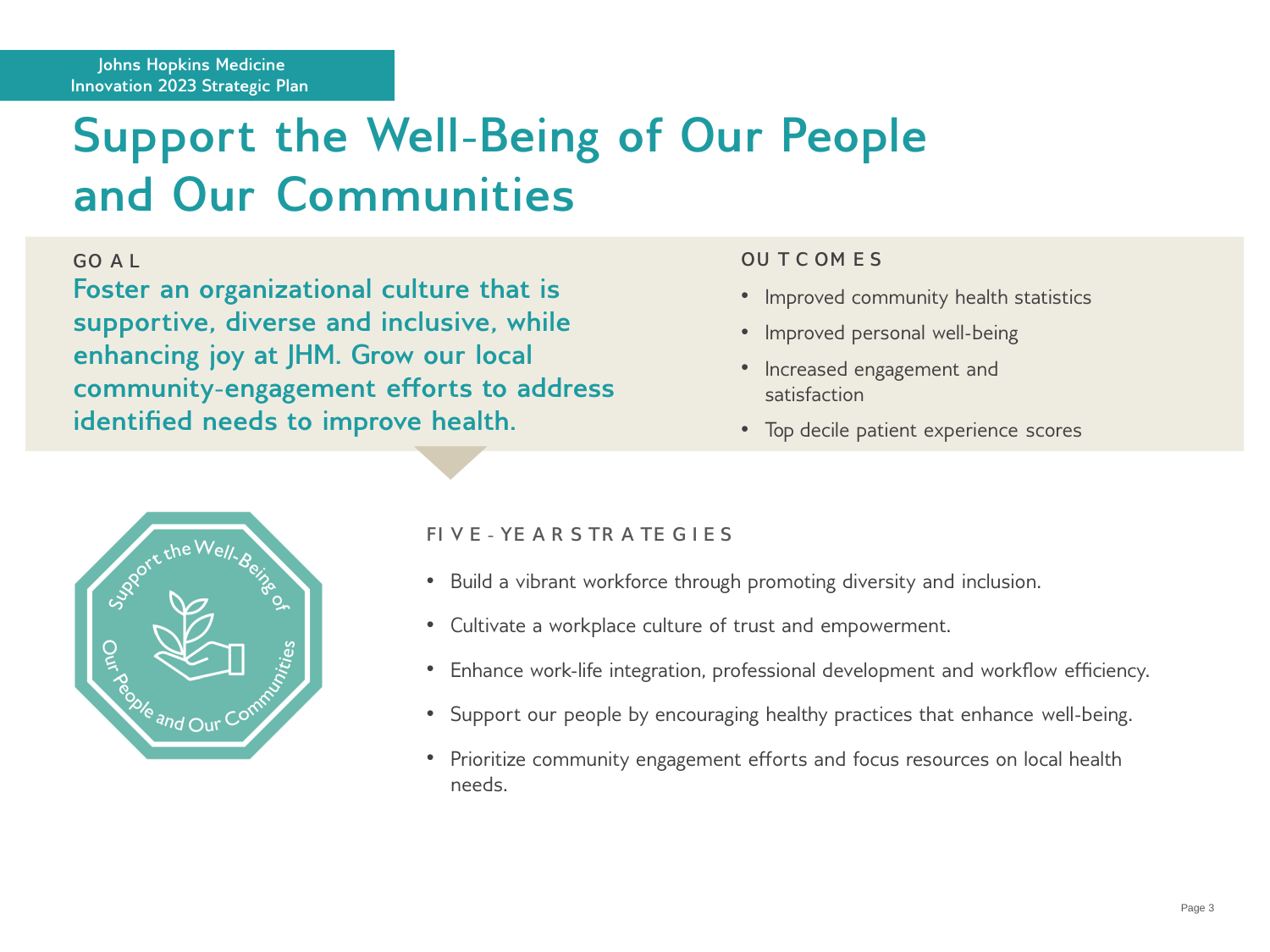

Johns Hopkins Medicine  Innovation 2023 Strategic Plan
# Support the Well-Being of Our People  and Our Communities

OU T C OM E S
GO A L
Foster an organizational culture that is  supportive, diverse and inclusive, while  enhancing joy at JHM. Grow our local  community-engagement efforts to address  identified needs to improve health.
Improved community health statistics
Improved personal well-being
Increased engagement and satisfaction
Top decile patient experience scores

FI V E - YE A R S TR A TE G I E S

Build a vibrant workforce through promoting diversity and inclusion.
Cultivate a workplace culture of trust and empowerment.
Enhance work-life integration, professional development and workflow efficiency.
Support our people by encouraging healthy practices that enhance well-being.
Prioritize community engagement efforts and focus resources on local health needs.
Page 3